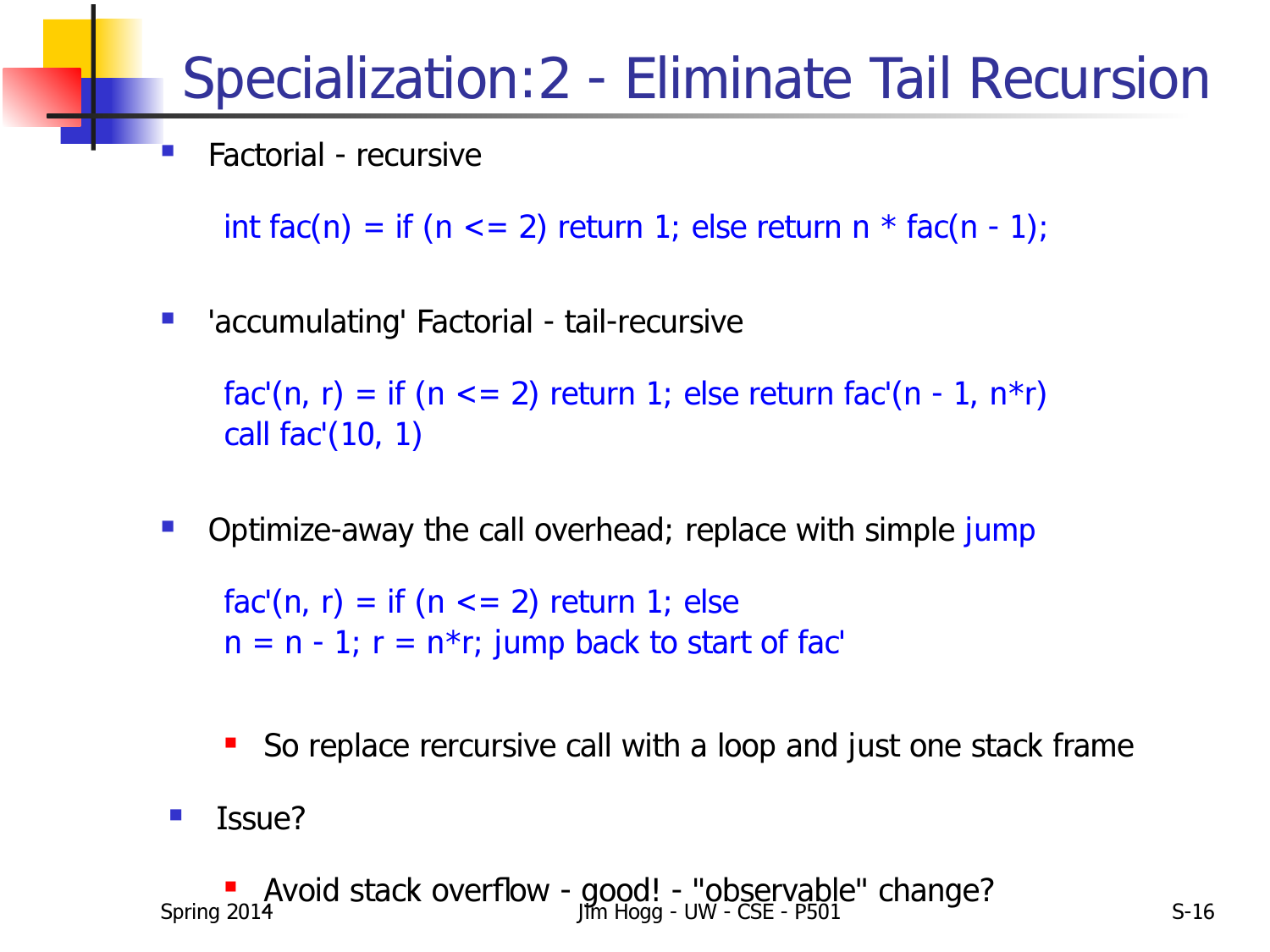

# Specialization:2 - Eliminate Tail Recursion
Factorial - recursive

int fac(n) = if (n <= 2) return 1; else return n * fac(n - 1);

'accumulating' Factorial - tail-recursive

fac'(n, r) = if (n <= 2) return 1; else return fac'(n - 1, n*r)
call fac'(10, 1)

Optimize-away the call overhead; replace with simple jump

fac'(n, r) = if (n <= 2) return 1; else
n = n - 1; r = n*r; jump back to start of fac'

So replace rercursive call with a loop and just one stack frame

Issue?

Avoid stack overflow - good! - "observable" change?
Spring 2014
Jim Hogg - UW - CSE - P501
S-16